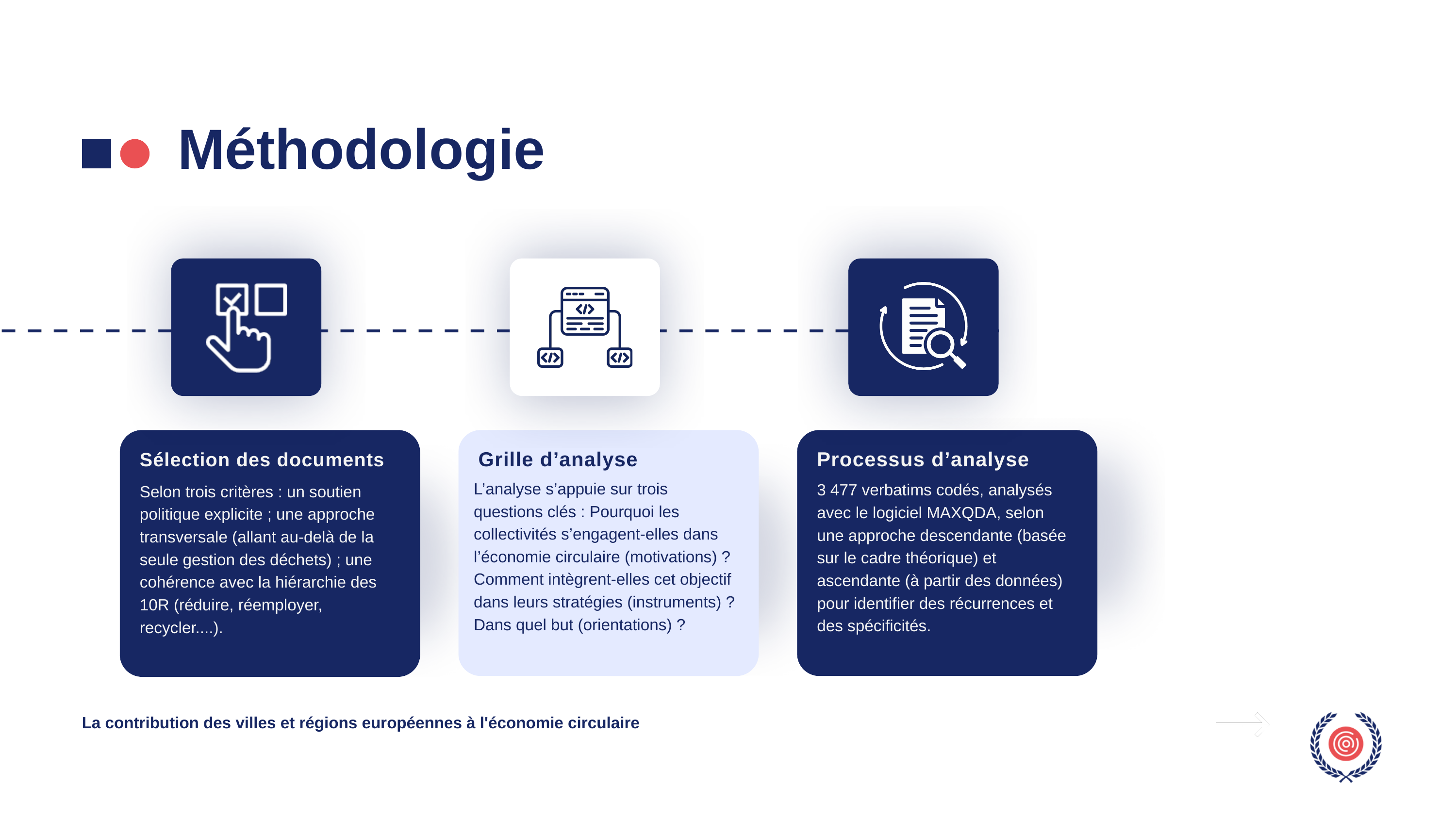

Méthodologie

Grille d’analyse
Processus d’analyse
Sélection des documents

L’analyse s’appuie sur trois questions clés : Pourquoi les collectivités s’engagent-elles dans l’économie circulaire (motivations) ? Comment intègrent-elles cet objectif dans leurs stratégies (instruments) ? Dans quel but (orientations) ?
3 477 verbatims codés, analysés avec le logiciel MAXQDA, selon une approche descendante (basée sur le cadre théorique) et ascendante (à partir des données) pour identifier des récurrences et des spécificités.

Selon trois critères : un soutien politique explicite ; une approche transversale (allant au-delà de la seule gestion des déchets) ; une cohérence avec la hiérarchie des 10R (réduire, réemployer, recycler....).

La contribution des villes et régions européennes à l'économie circulaire